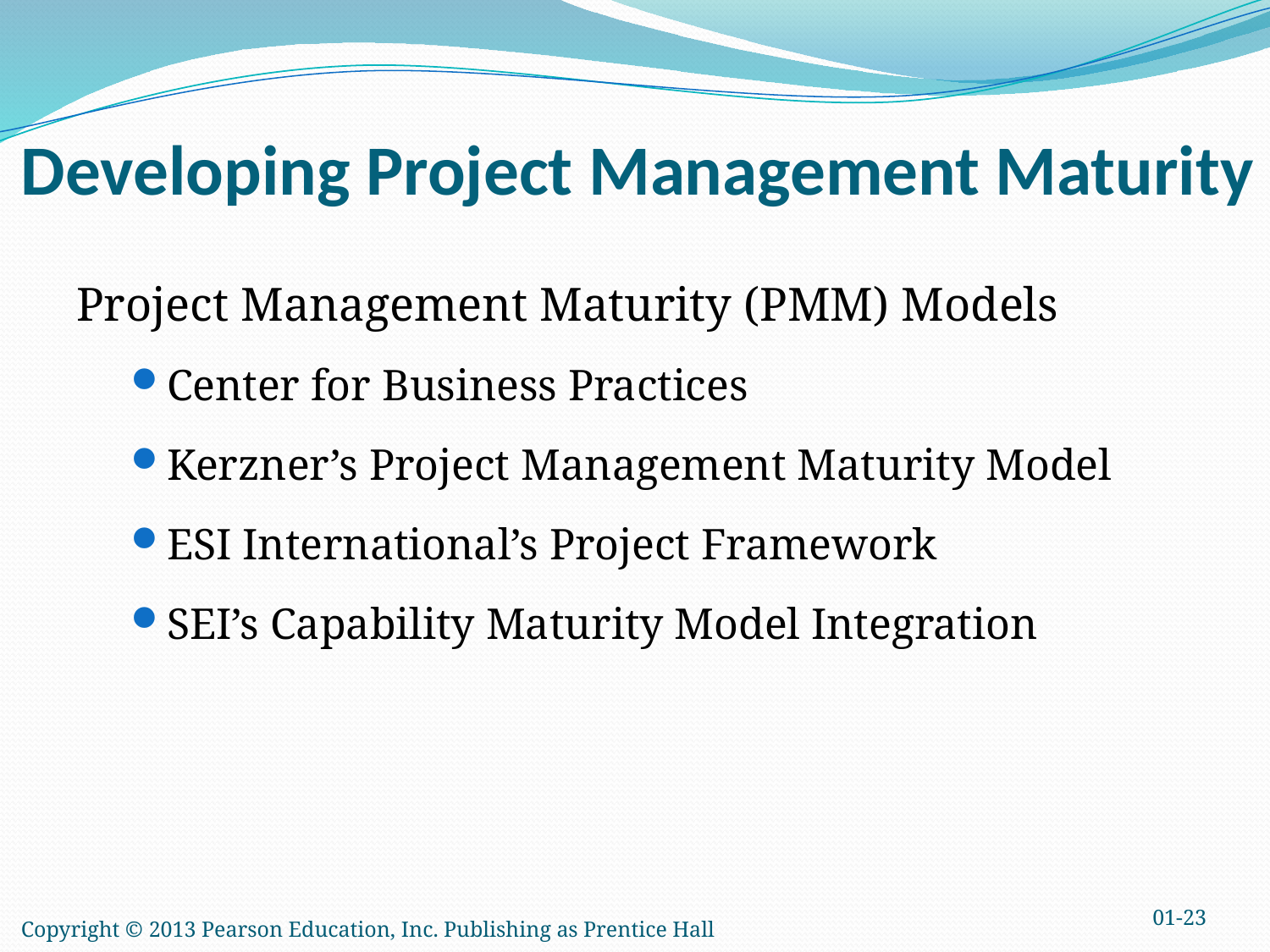

# Developing Project Management Maturity
Project Management Maturity (PMM) Models
Center for Business Practices
Kerzner’s Project Management Maturity Model
ESI International’s Project Framework
SEI’s Capability Maturity Model Integration
01-23